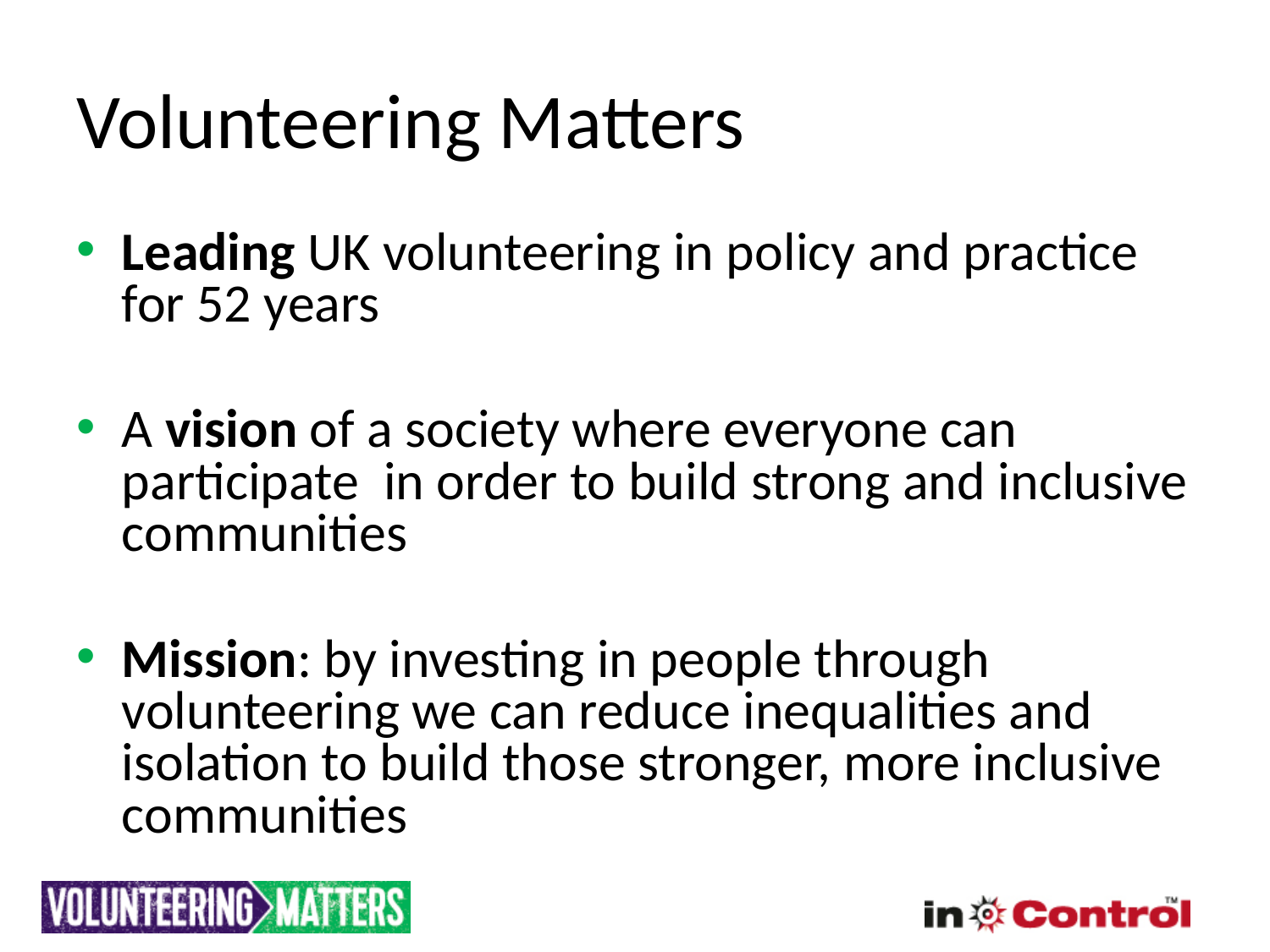

# Volunteering Matters
Leading UK volunteering in policy and practice for 52 years

A vision of a society where everyone can participate  in order to build strong and inclusive communities

Mission: by investing in people through volunteering we can reduce inequalities and isolation to build those stronger, more inclusive communities